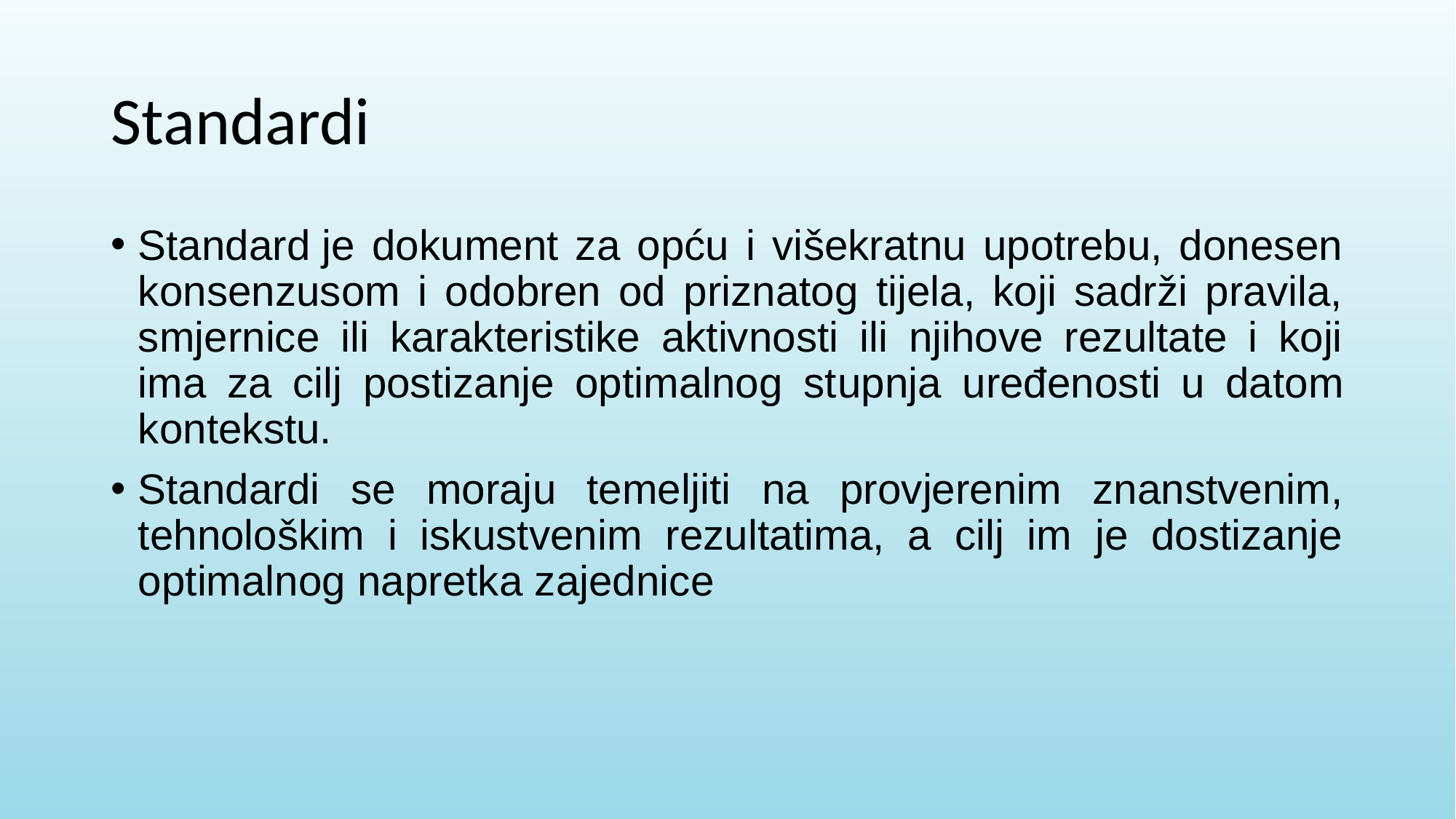

# Standardi
Standard je dokument za opću i višekratnu upotrebu, donesen konsenzusom i odobren od priznatog tijela, koji sadrži pravila, smjernice ili karakteristike aktivnosti ili njihove rezultate i koji ima za cilj postizanje optimalnog stupnja uređenosti u datom kontekstu.
Standardi se moraju temeljiti na provjerenim znanstvenim, tehnološkim i iskustvenim rezultatima, a cilj im je dostizanje optimalnog napretka zajednice